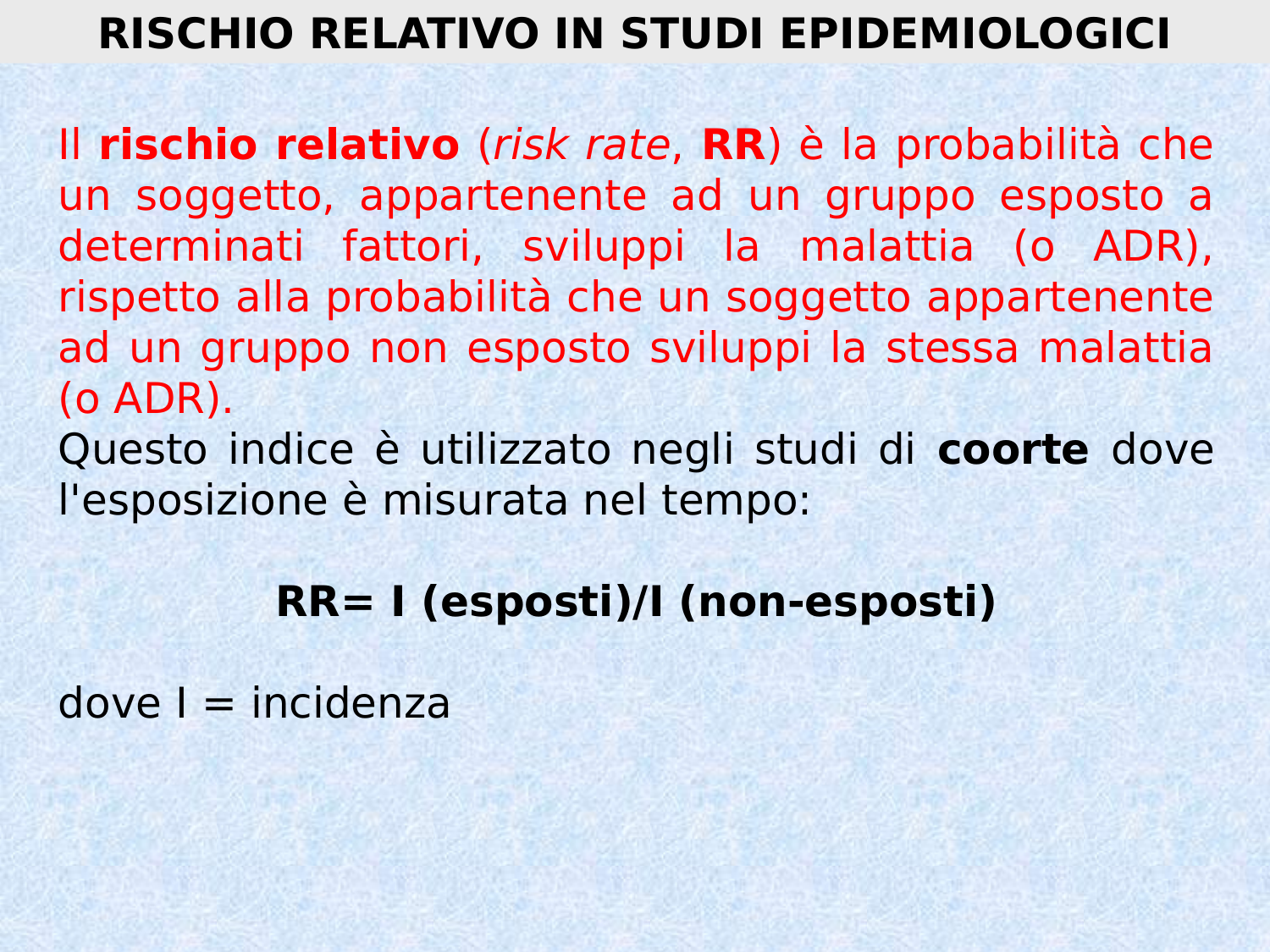

RISCHIO RELATIVO IN STUDI EPIDEMIOLOGICI
Il rischio relativo (risk rate, RR) è la probabilità che un soggetto, appartenente ad un gruppo esposto a determinati fattori, sviluppi la malattia (o ADR), rispetto alla probabilità che un soggetto appartenente ad un gruppo non esposto sviluppi la stessa malattia (o ADR).
Questo indice è utilizzato negli studi di coorte dove l'esposizione è misurata nel tempo:

RR= I (esposti)/I (non-esposti)

dove I = incidenza